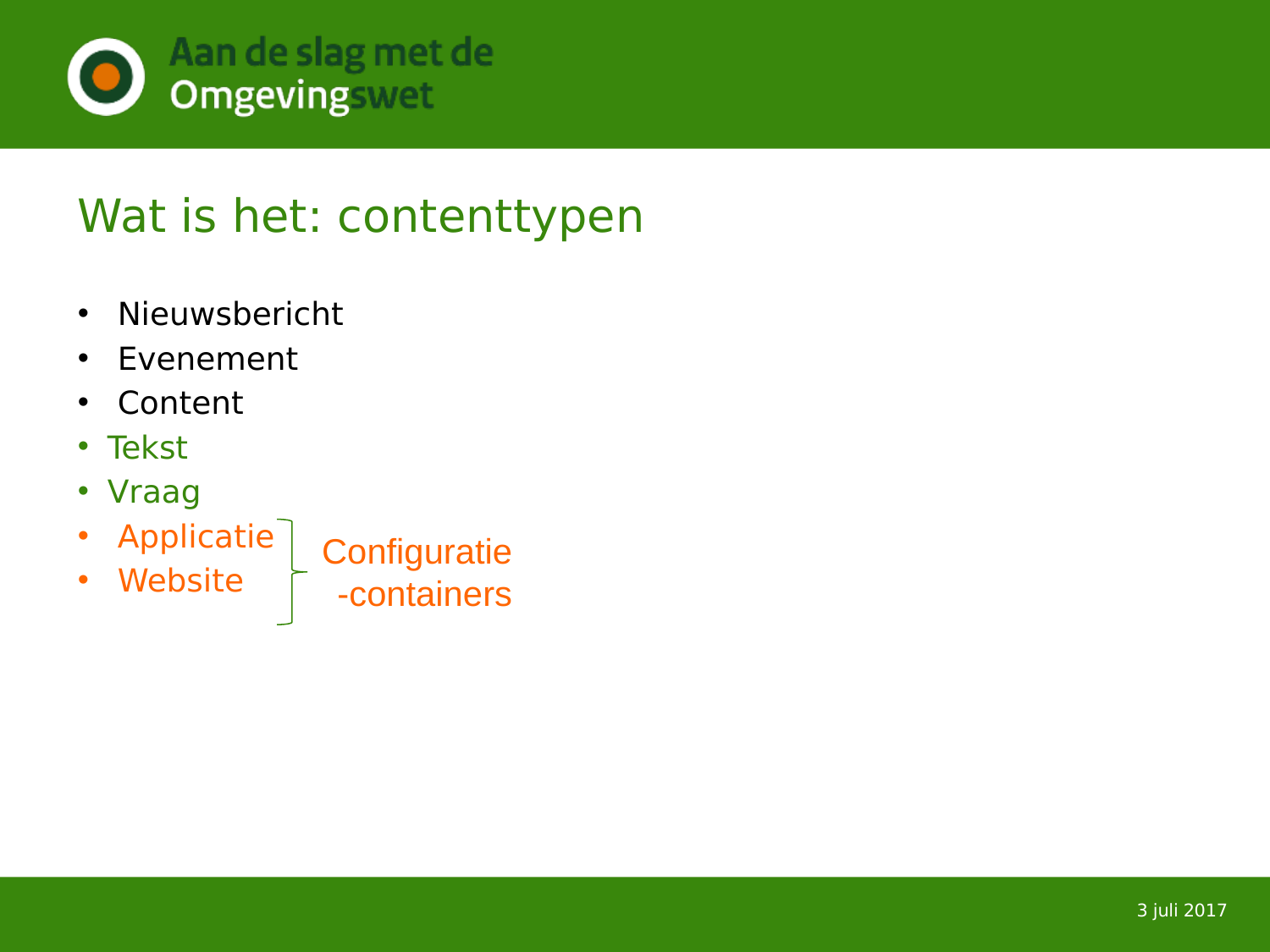

# Wat is het: contenttypen
Nieuwsbericht
Evenement
Content
Tekst
Vraag
Applicatie
Website

Configuratie-containers
3 juli 2017